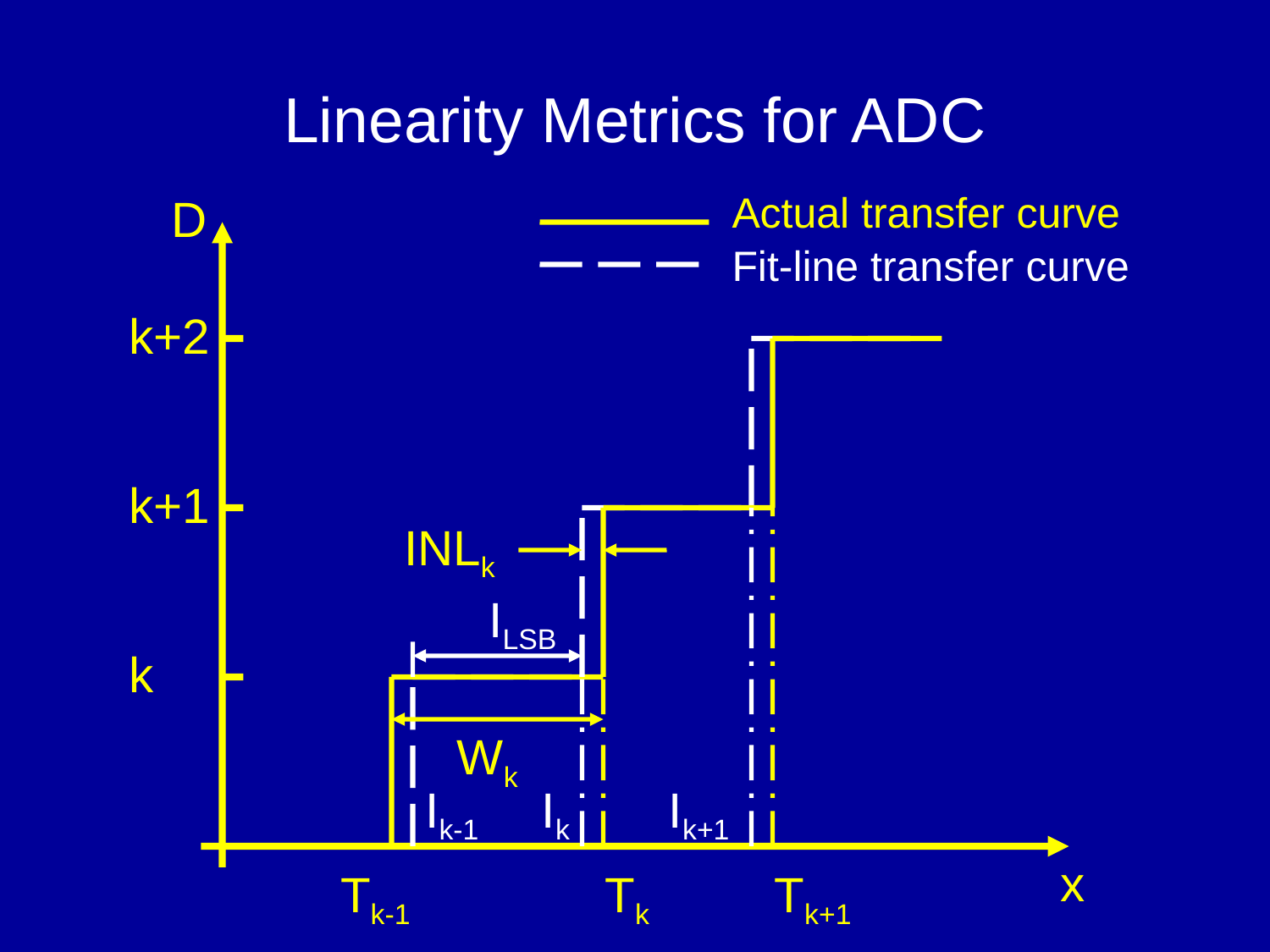

# Linearity Metrics for ADC
Actual transfer curve
D

Fit-line transfer curve

k+2

k+1

INLk

ILSB

k

Wk
Ik-1
Ik
Ik+1

x
Tk-1
Tk
Tk+1